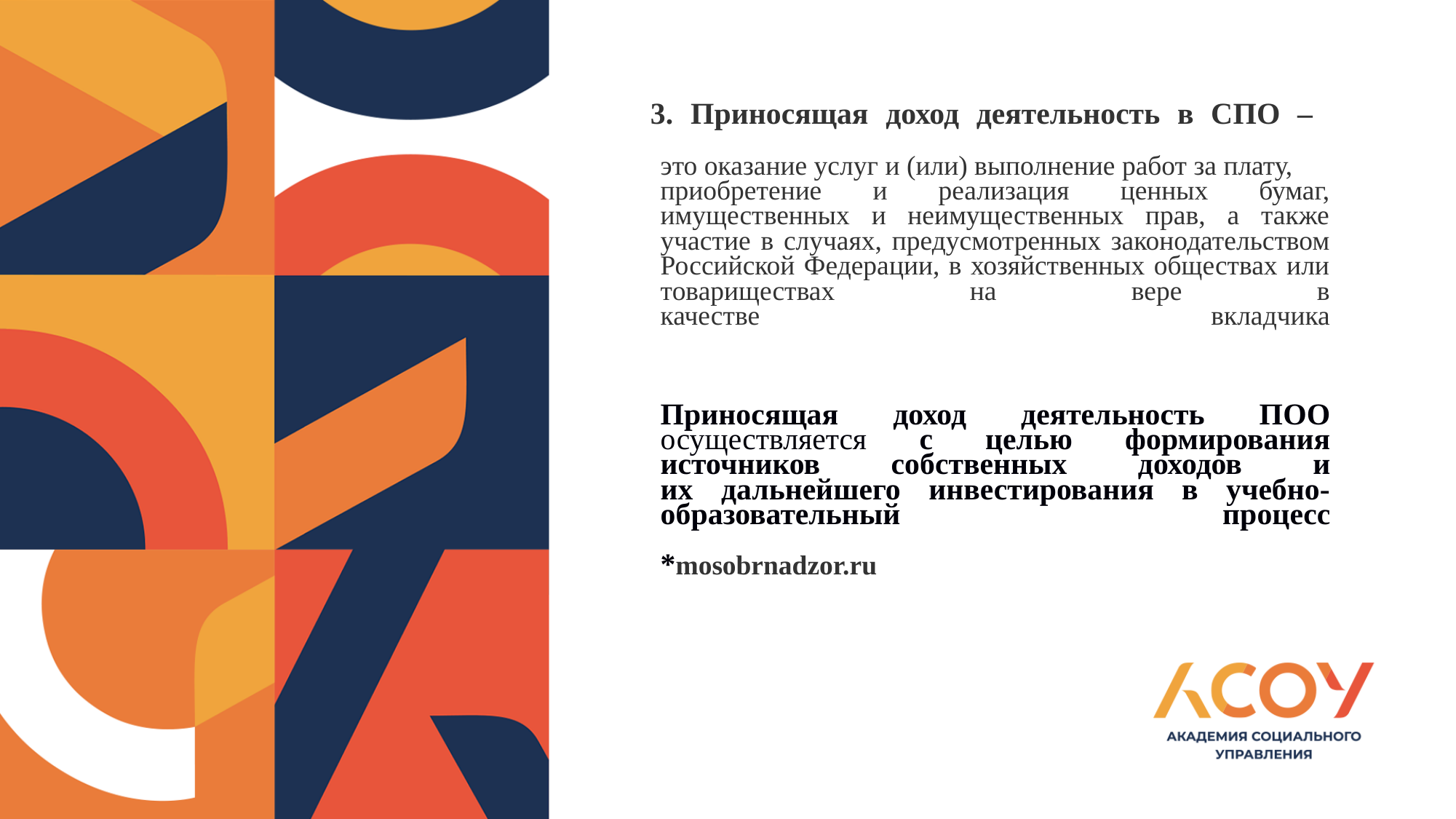

# 3. Приносящая доход деятельность в СПО – это оказание услуг и (или) выполнение работ за плату, приобретение и реализация ценных бумаг, имущественных и неимущественных прав, а также участие в случаях, предусмотренных законодательством Российской Федерации, в хозяйственных обществах или товариществах на вере в качестве вкладчика Приносящая доход деятельность ПОО осуществляется с целью формирования источников собственных доходов и их дальнейшего инвестирования в учебно-образовательный процесс *mosobrnadzor.ru